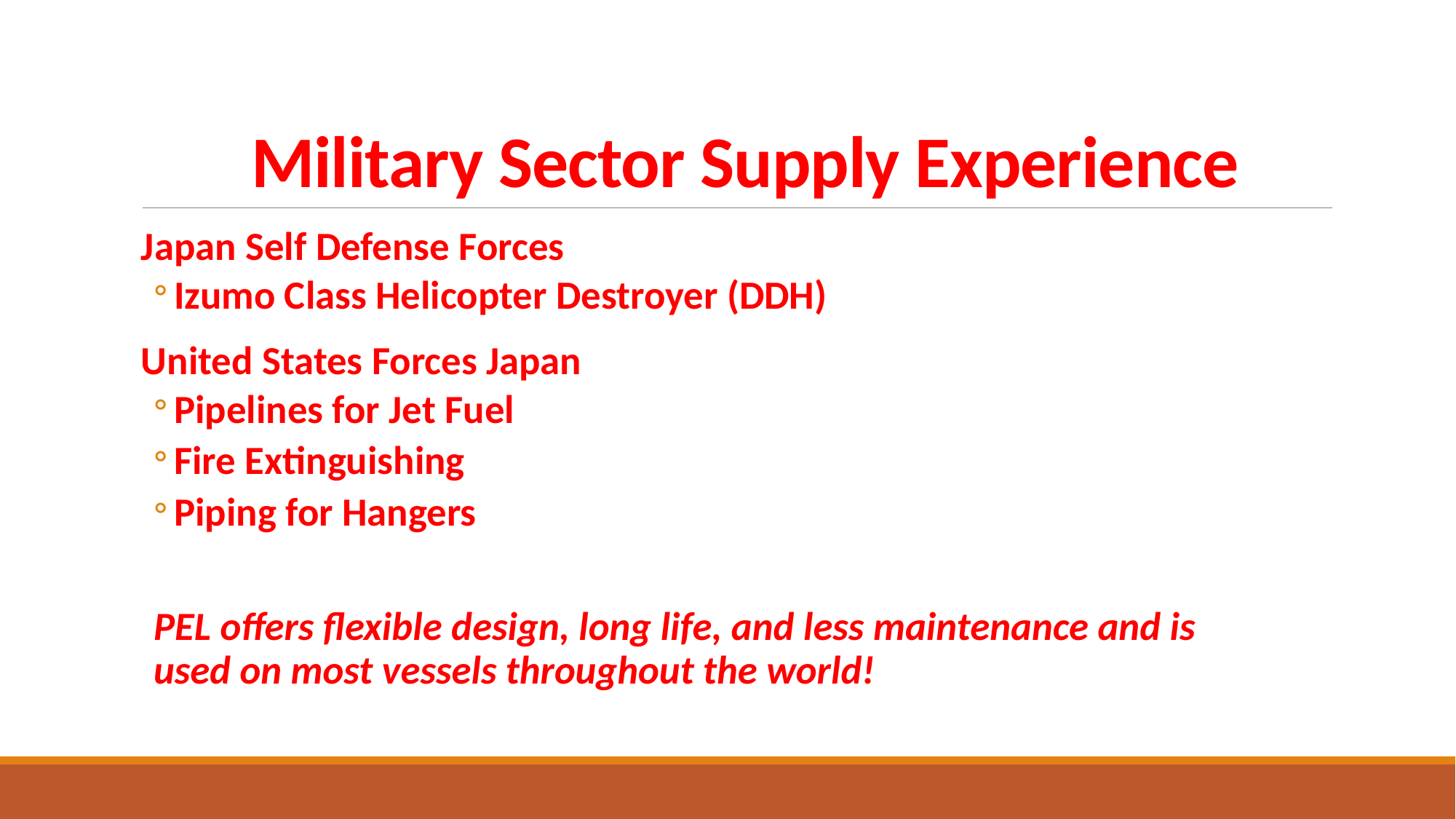

# Military Sector Supply Experience
Japan Self Defense Forces
Izumo Class Helicopter Destroyer (DDH)
United States Forces Japan
Pipelines for Jet Fuel
Fire Extinguishing
Piping for Hangers

PEL offers flexible design, long life, and less maintenance and is  		   used on most vessels throughout the world!